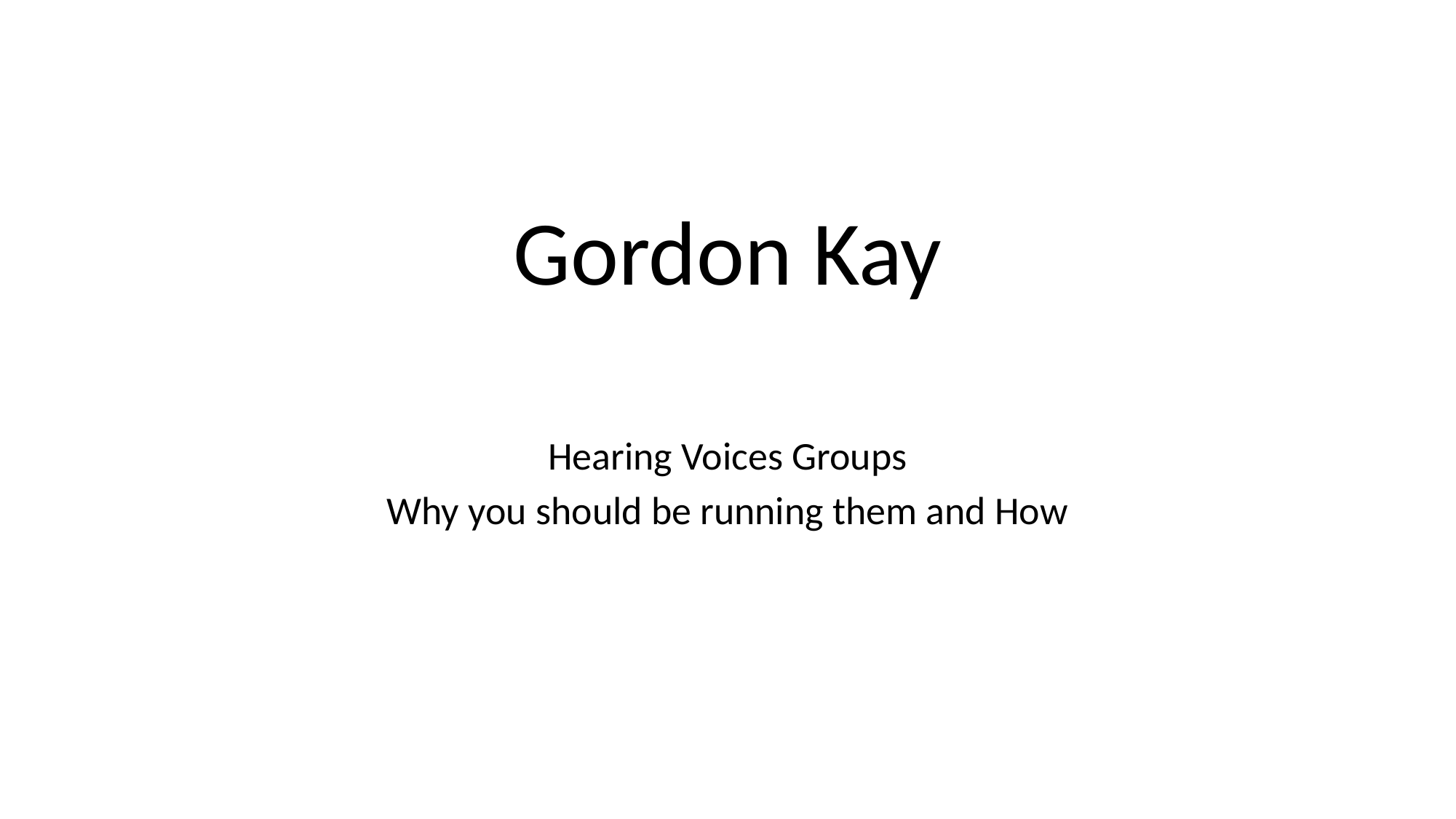

# Gordon Kay
 Hearing Voices Groups
Why you should be running them and How